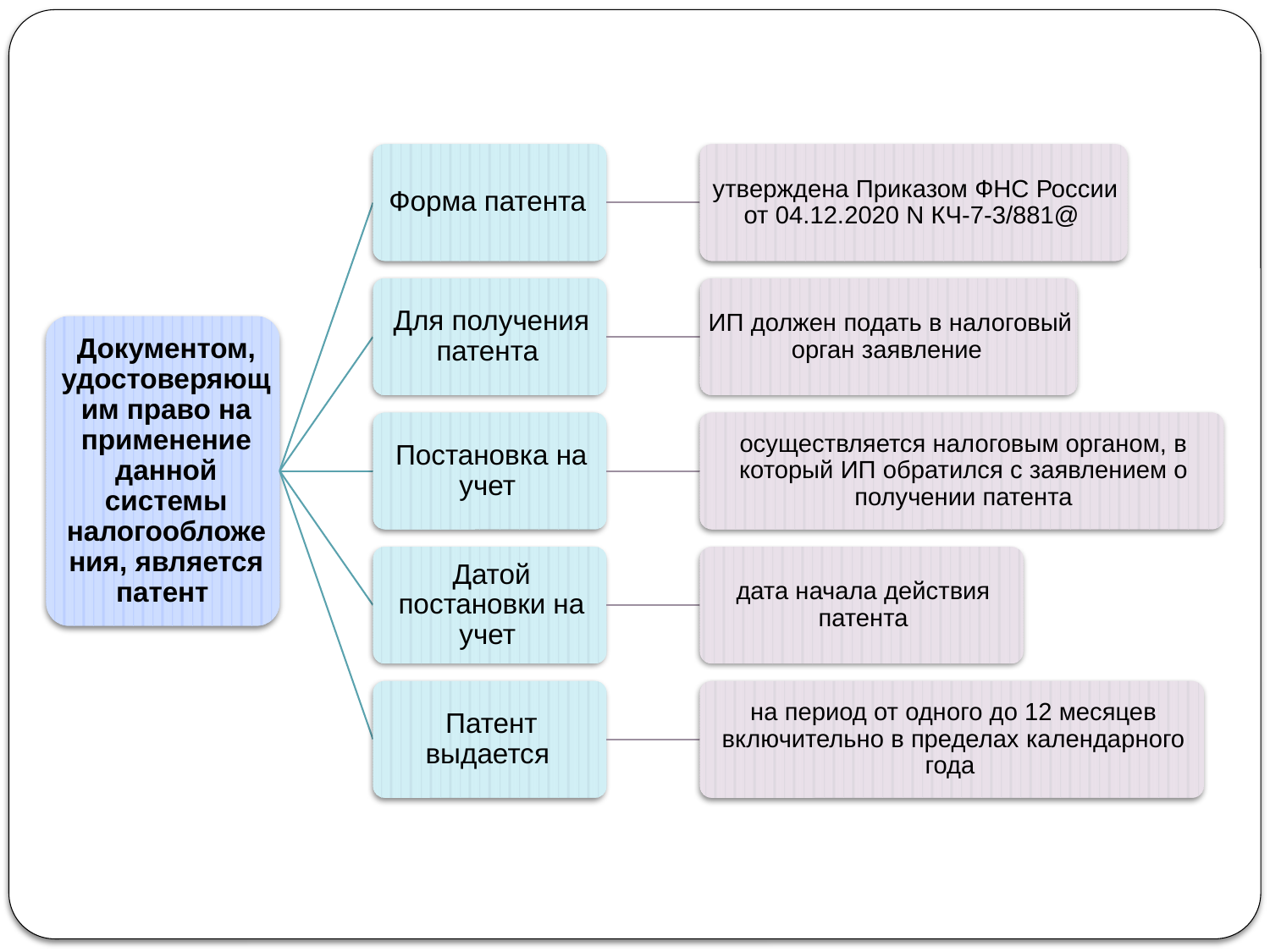

Документом, удостоверяющим право на применение данной системы налогообложения, является патент

Форма патента

утверждена Приказом ФНС России от 04.12.2020 N КЧ-7-3/881@

Для получения патента

ИП должен подать в налоговый орган заявление

Постановка на учет

осуществляется налоговым органом, в который ИП обратился с заявлением о получении патента

Датой постановки на учет

дата начала действия патента

Патент выдается

на период от одного до 12 месяцев включительно в пределах календарного года